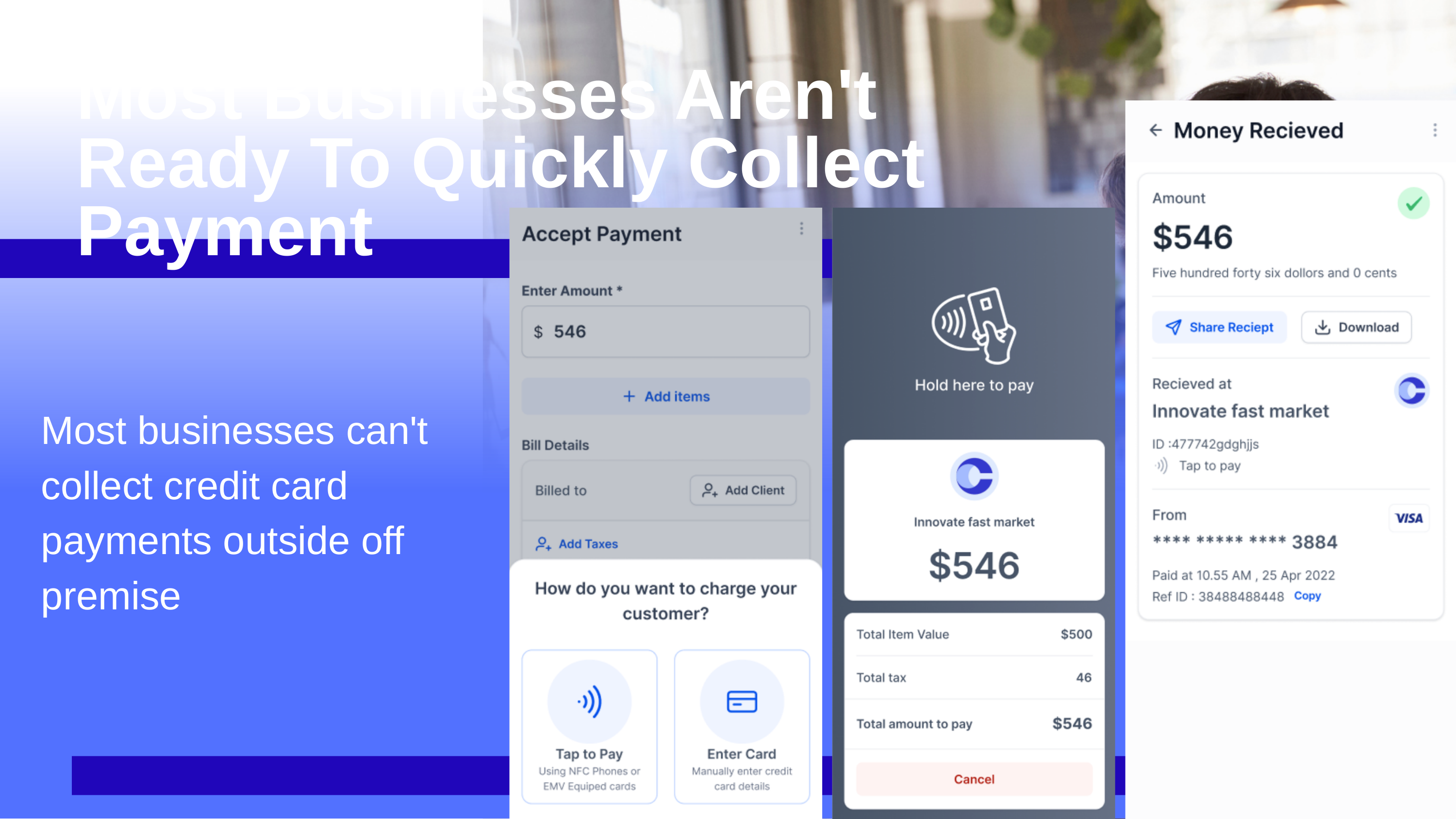

Most Businesses Aren't Ready To Quickly Collect Payment

Most businesses can't collect credit card payments outside off premise